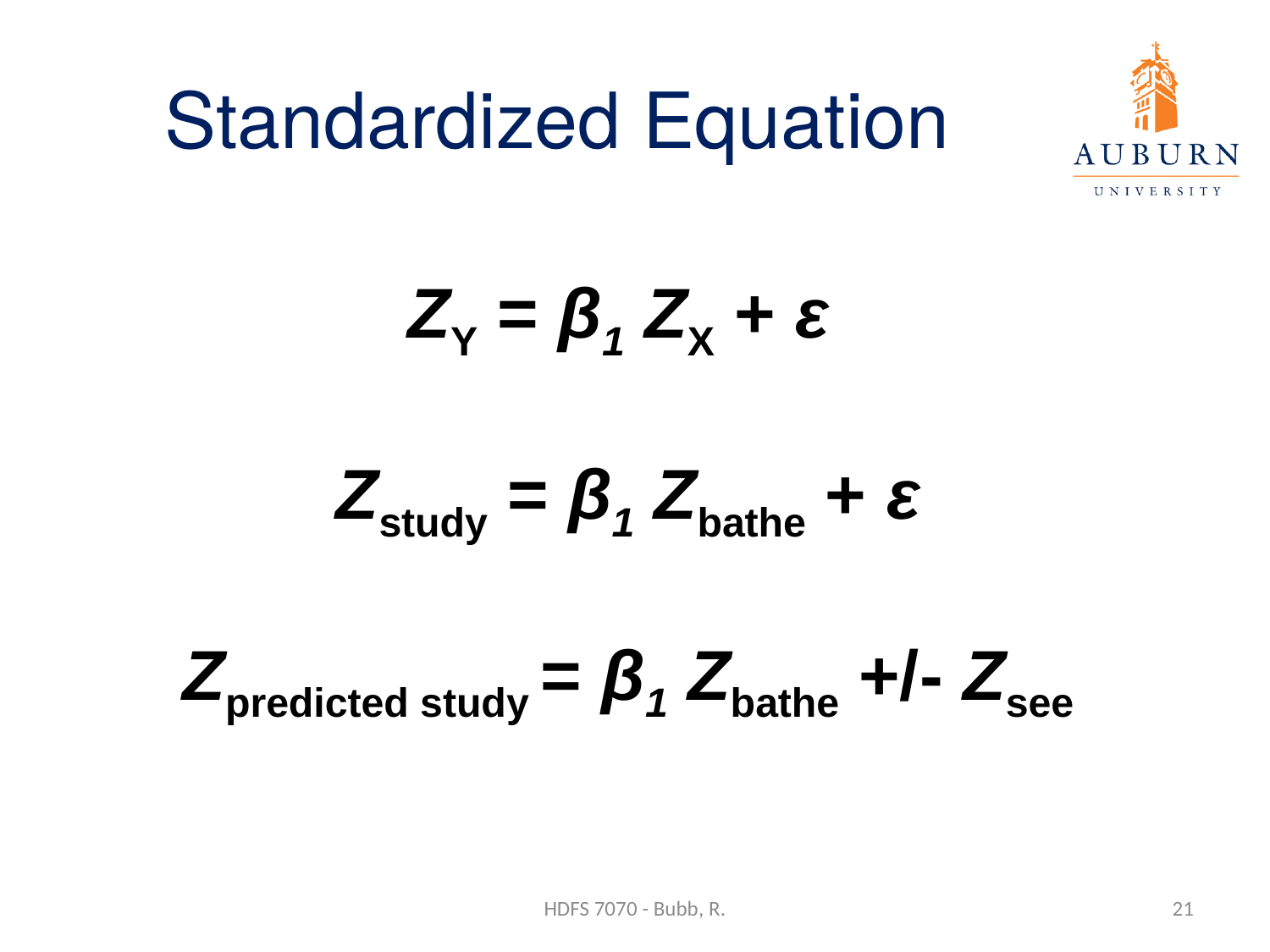

# Standardized Equation
ZY = β1 ZX + ε

Zstudy = β1 Zbathe + ε

Zpredicted study = β1 Zbathe +/- Zsee

HDFS 7070 - Bubb, R.
21